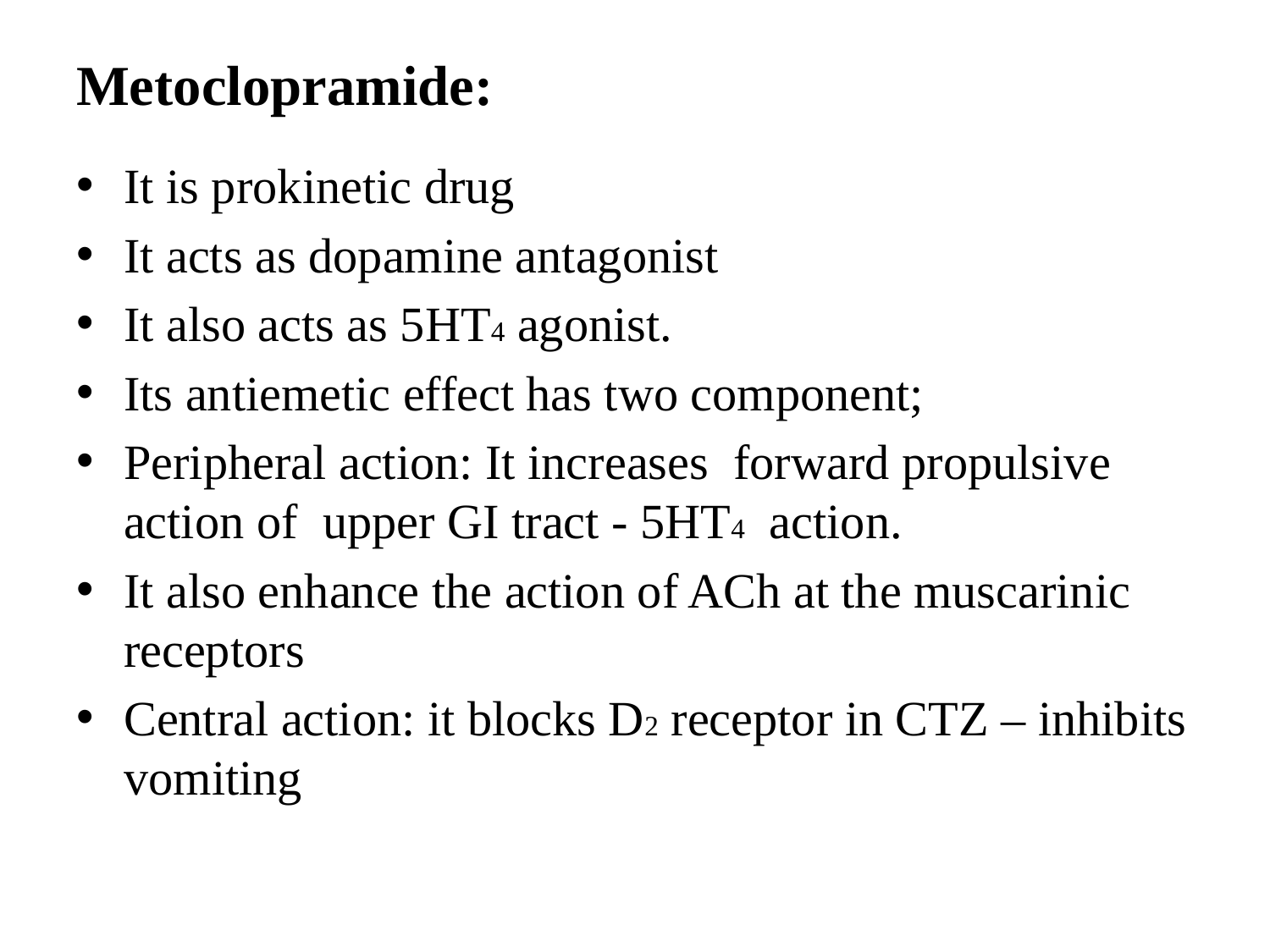

# Metoclopramide:
It is prokinetic drug
It acts as dopamine antagonist
It also acts as 5HT4 agonist.
Its antiemetic effect has two component;
Peripheral action: It increases  forward propulsive action of  upper GI tract - 5HT4  action.
It also enhance the action of ACh at the muscarinic receptors
Central action: it blocks D2 receptor in CTZ – inhibits vomiting